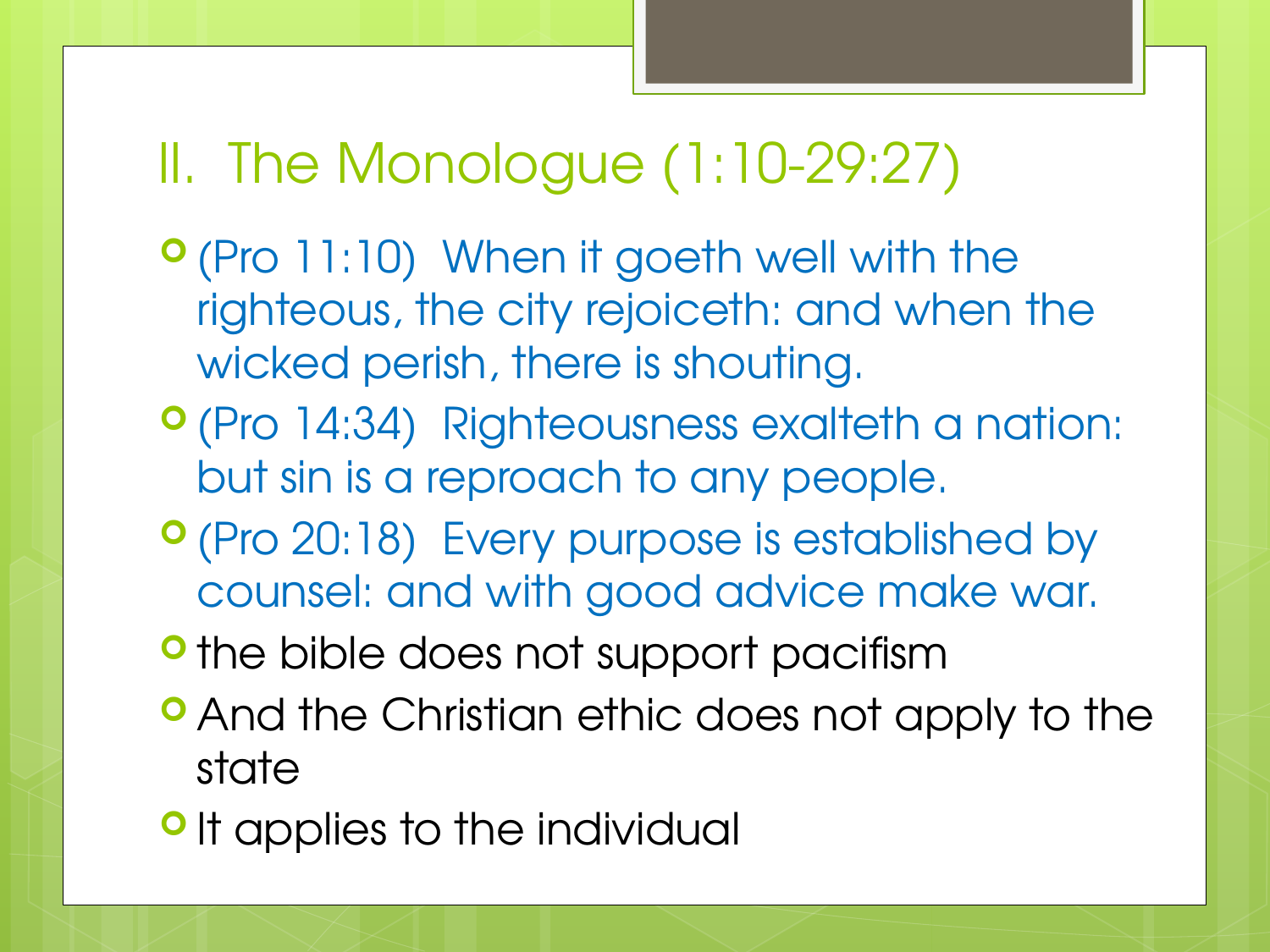

# II.  The Monologue (1:10-29:27)
(Pro 11:10)  When it goeth well with the righteous, the city rejoiceth: and when the wicked perish, there is shouting.
(Pro 14:34)  Righteousness exalteth a nation: but sin is a reproach to any people.
(Pro 20:18)  Every purpose is established by counsel: and with good advice make war.
the bible does not support pacifism
And the Christian ethic does not apply to the state
It applies to the individual